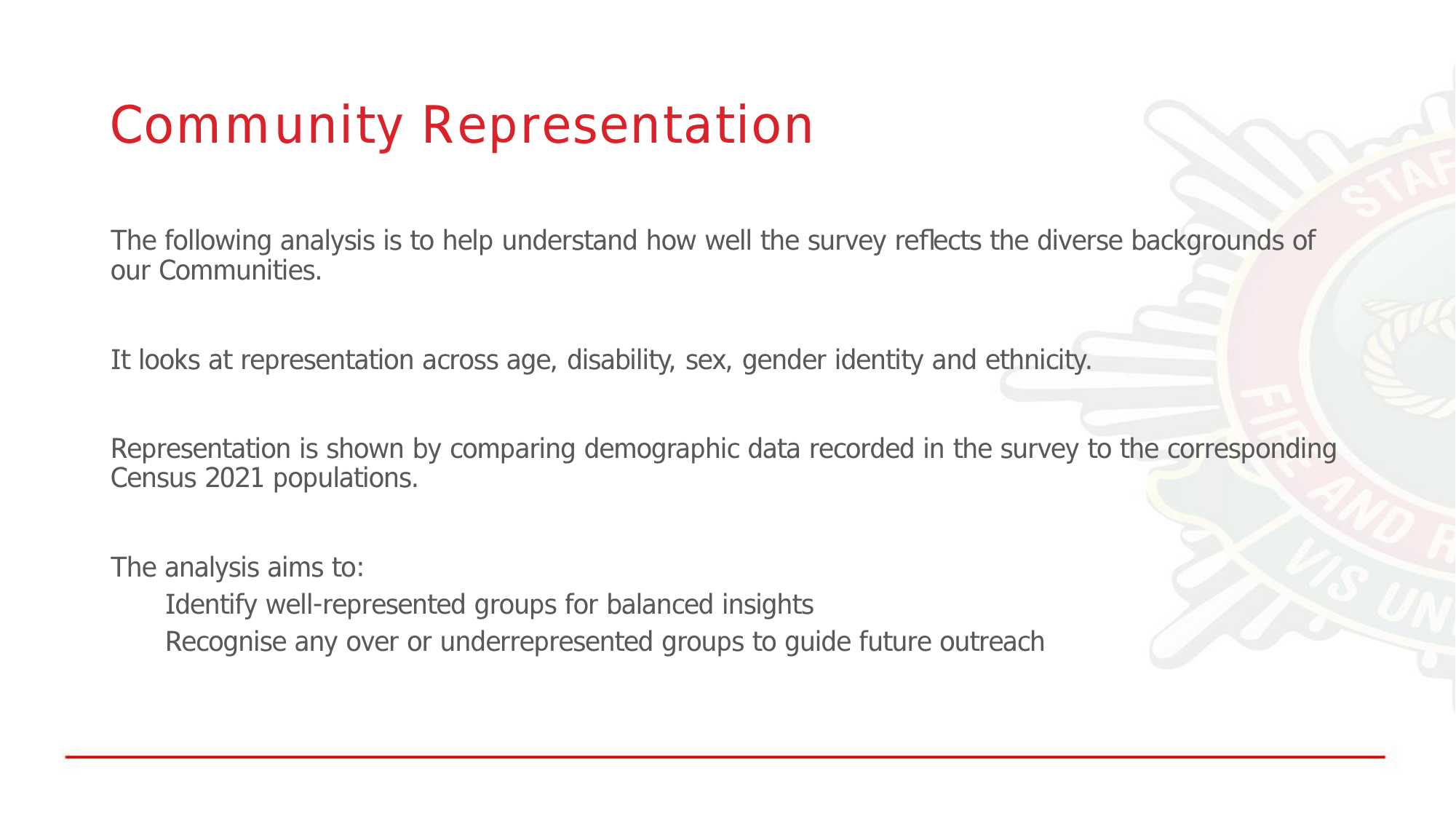

# Community Representation

The following analysis is to help understand how well the survey reflects the diverse backgrounds of our Communities.

It looks at representation across age, disability, sex, gender identity and ethnicity.

Representation is shown by comparing demographic data recorded in the survey to the corresponding Census 2021 populations.

The analysis aims to:
Identify well-represented groups for balanced insights
Recognise any over or underrepresented groups to guide future outreach